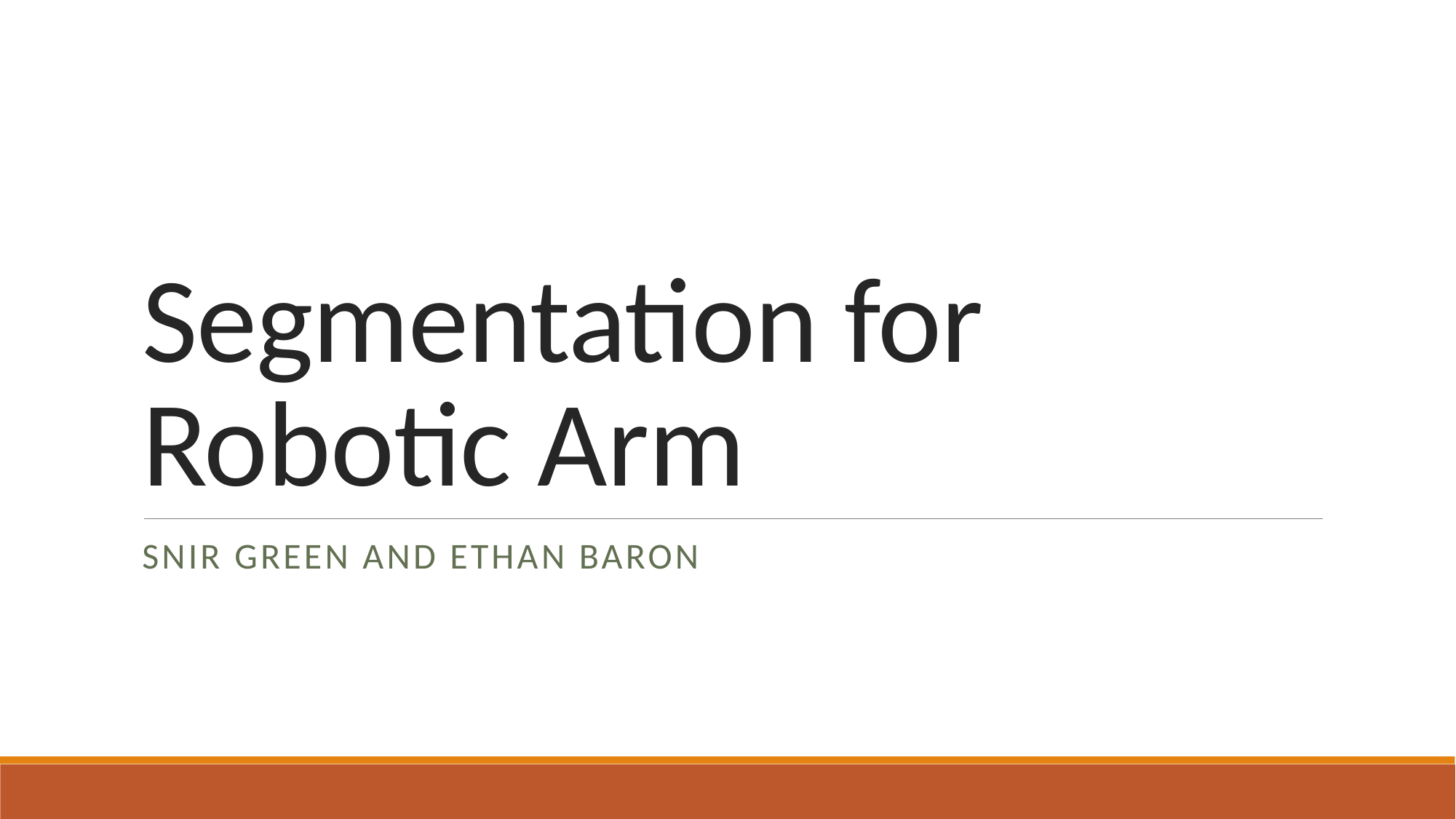

# Segmentation for Robotic Arm
Snir Green and Ethan Baron